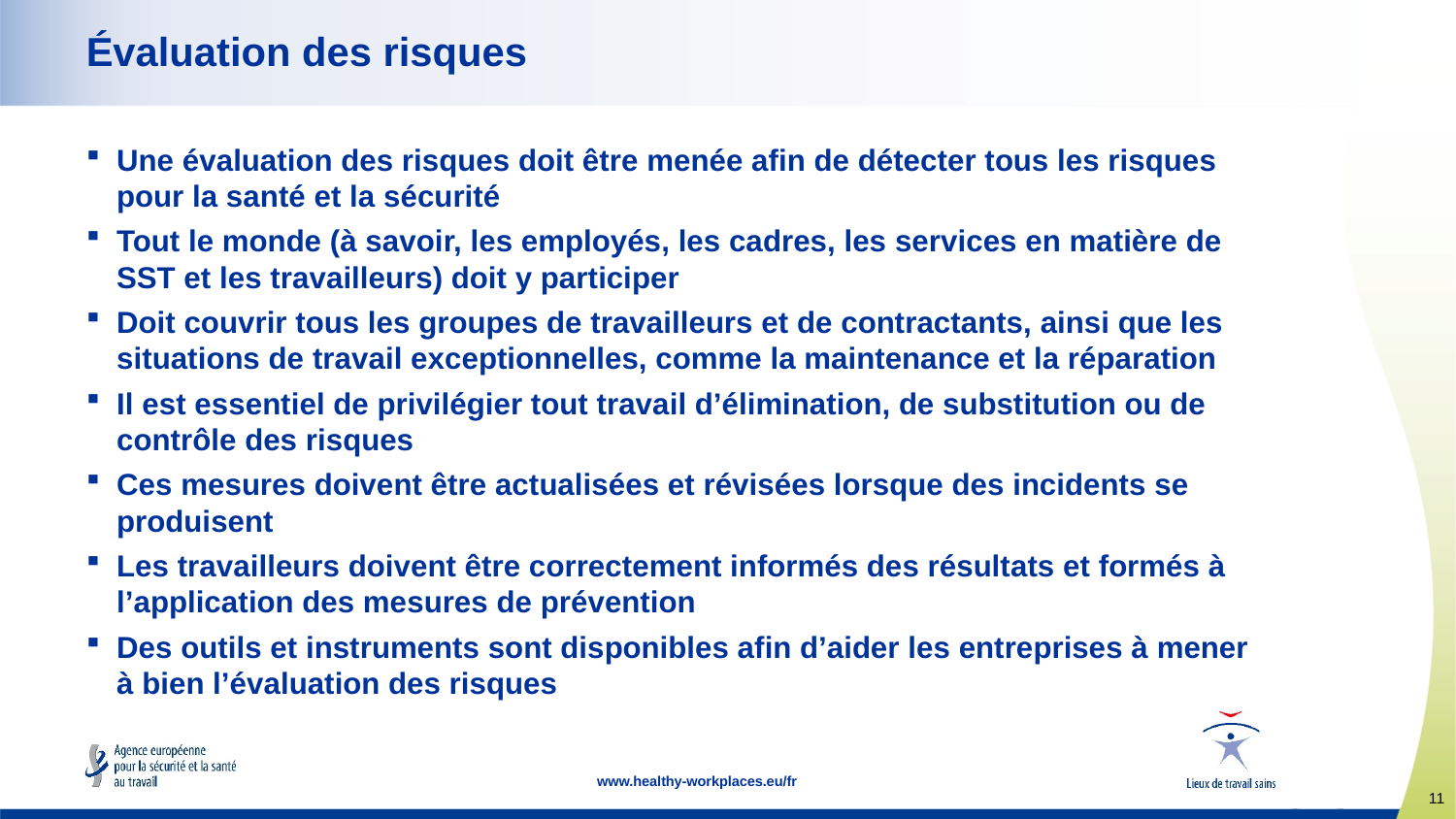

# Évaluation des risques
Une évaluation des risques doit être menée afin de détecter tous les risques pour la santé et la sécurité
Tout le monde (à savoir, les employés, les cadres, les services en matière de SST et les travailleurs) doit y participer
Doit couvrir tous les groupes de travailleurs et de contractants, ainsi que les situations de travail exceptionnelles, comme la maintenance et la réparation
Il est essentiel de privilégier tout travail d’élimination, de substitution ou de contrôle des risques
Ces mesures doivent être actualisées et révisées lorsque des incidents se produisent
Les travailleurs doivent être correctement informés des résultats et formés à l’application des mesures de prévention
Des outils et instruments sont disponibles afin d’aider les entreprises à mener à bien l’évaluation des risques